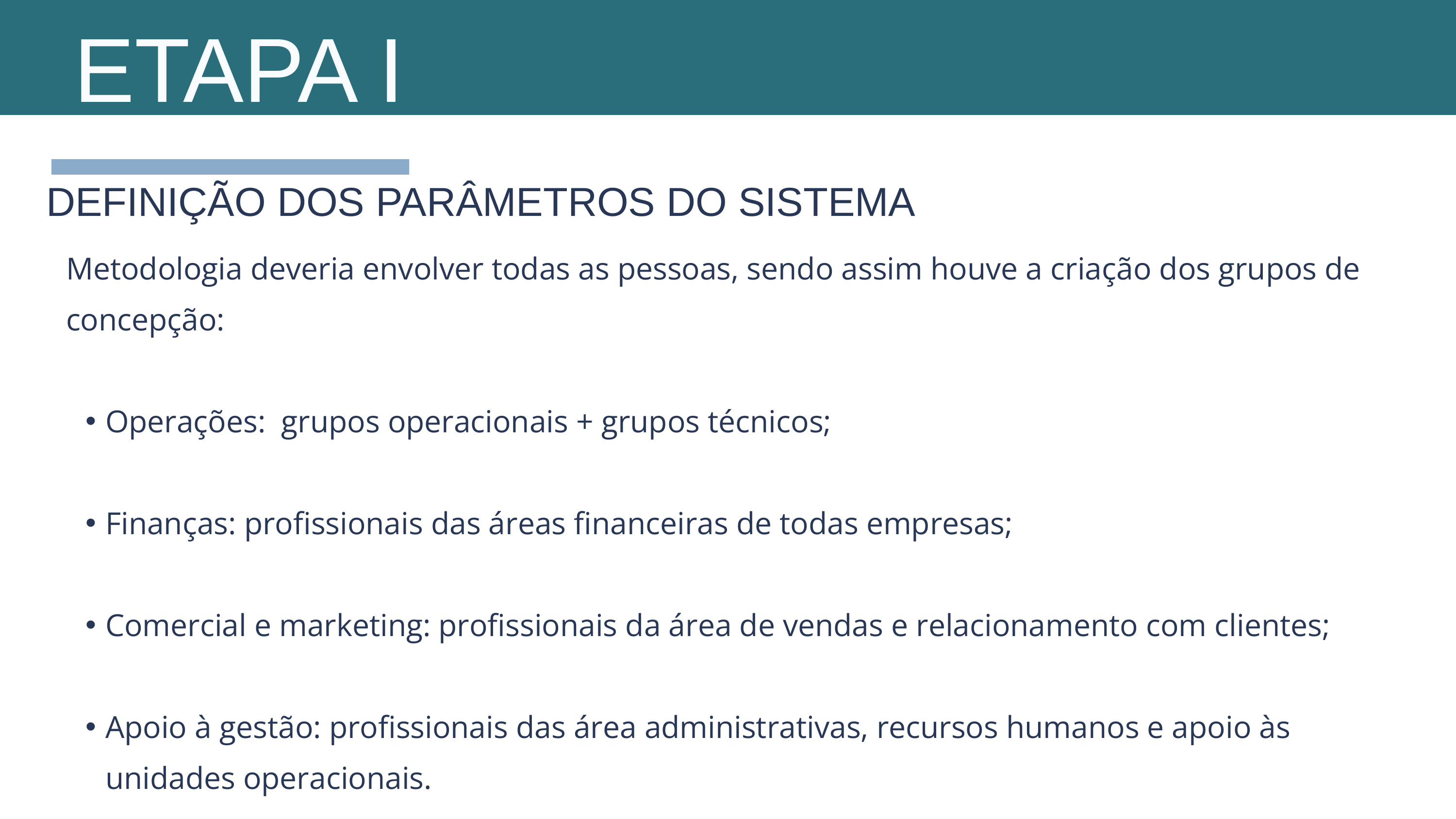

ETAPA I

DEFINIÇÃO DOS PARÂMETROS DO SISTEMA
Metodologia deveria envolver todas as pessoas, sendo assim houve a criação dos grupos de concepção:

Operações:  grupos operacionais + grupos técnicos;

Finanças: profissionais das áreas financeiras de todas empresas;

Comercial e marketing: profissionais da área de vendas e relacionamento com clientes;

Apoio à gestão: profissionais das área administrativas, recursos humanos e apoio às unidades operacionais.